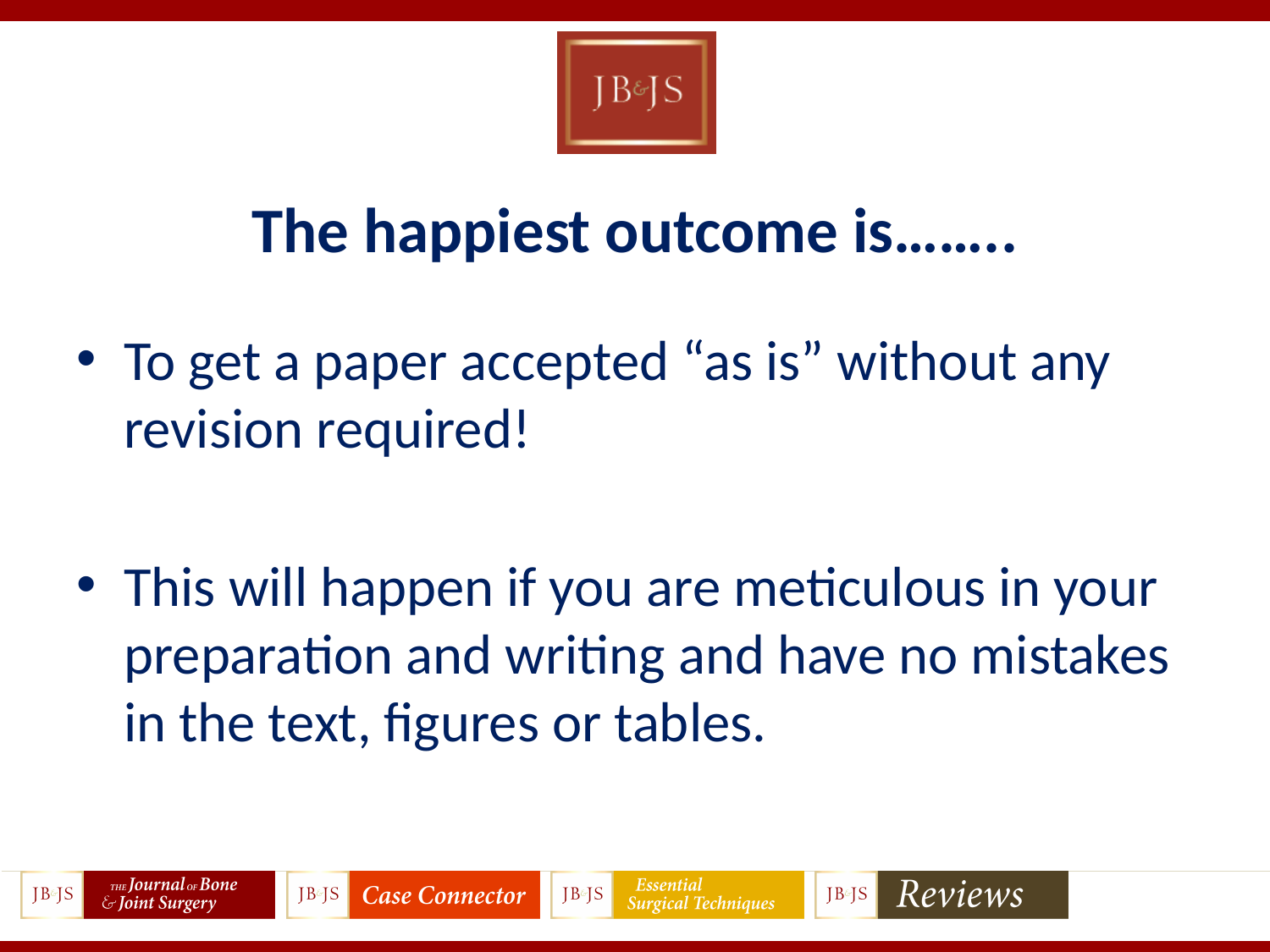

# The happiest outcome is……..
To get a paper accepted “as is” without any revision required!

This will happen if you are meticulous in your preparation and writing and have no mistakes in the text, figures or tables.